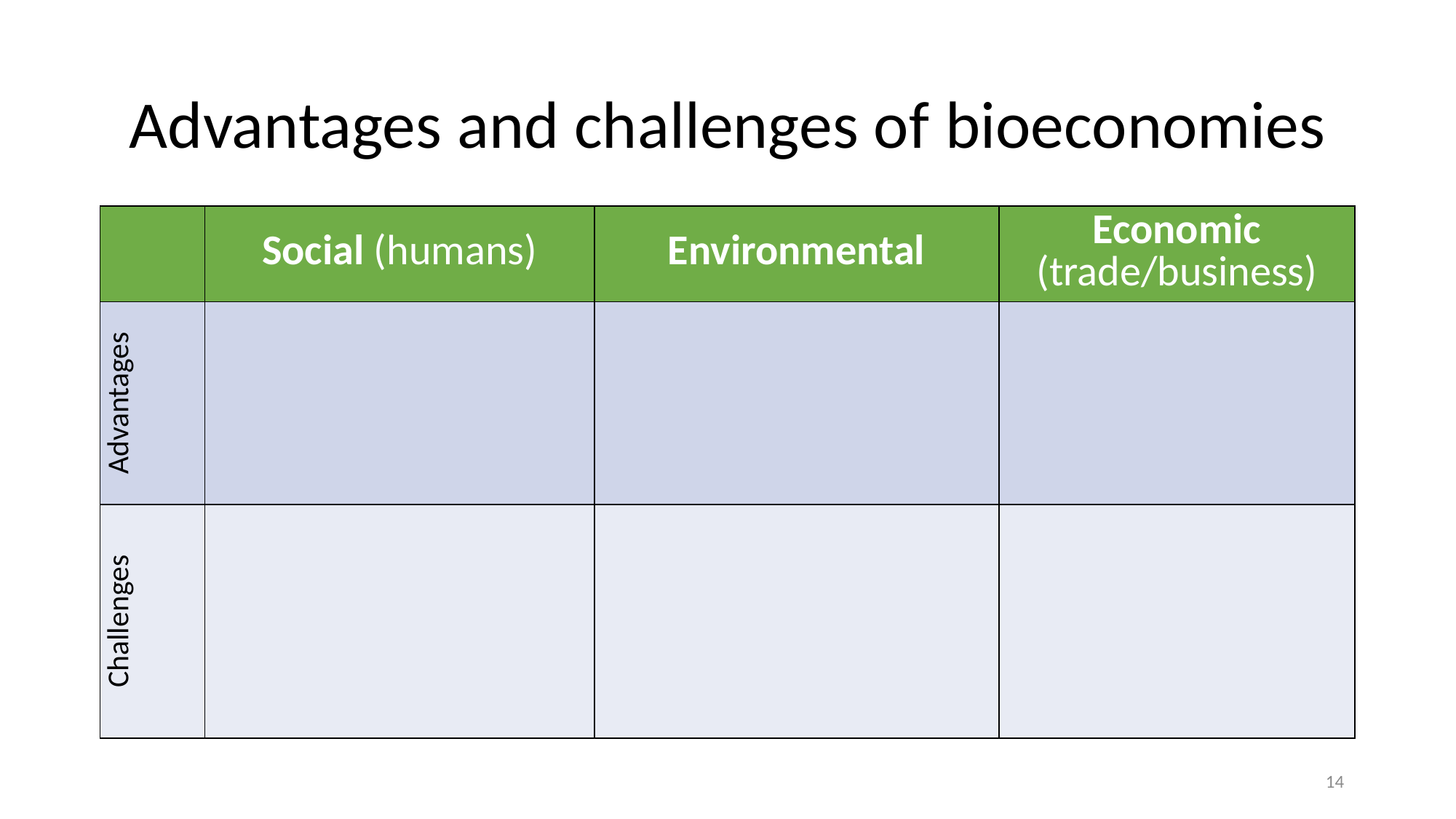

# Advantages and challenges of bioeconomies
|  | Social (humans) | Environmental | Economic (trade/business) |
| --- | --- | --- | --- |
| Advantages |  |  |  |
| Challenges |  |  |  |
14